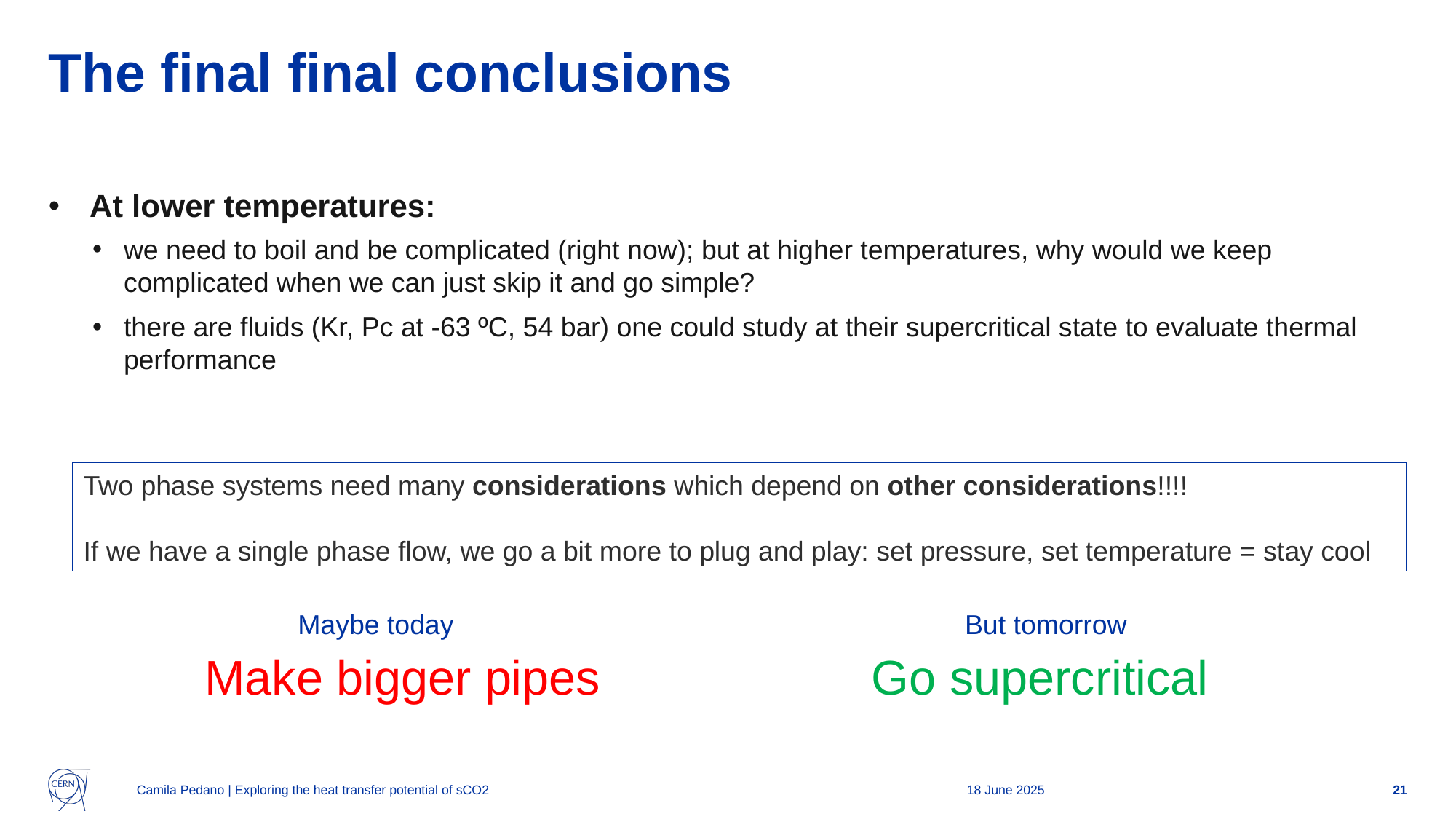

# The final final conclusions
At lower temperatures:
we need to boil and be complicated (right now); but at higher temperatures, why would we keep complicated when we can just skip it and go simple?
there are fluids (Kr, Pc at -63 ºC, 54 bar) one could study at their supercritical state to evaluate thermal performance

Two phase systems need many considerations which depend on other considerations!!!!

If we have a single phase flow, we go a bit more to plug and play: set pressure, set temperature = stay cool
Maybe today
But tomorrow
Make bigger pipes
Go supercritical
Camila Pedano | Exploring the heat transfer potential of sCO2
18 June 2025
21